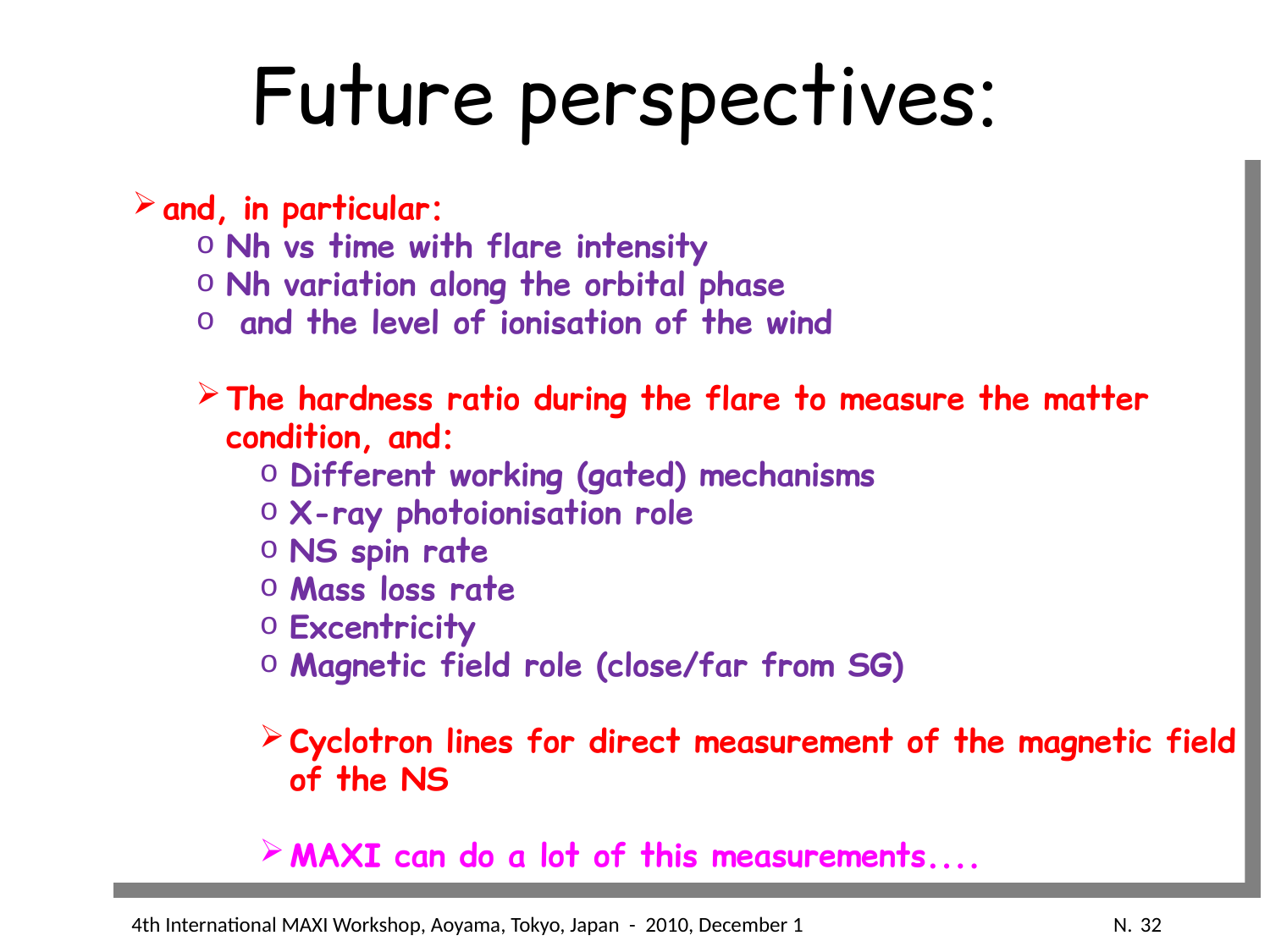

Future perspectives:

and, in particular:
Nh vs time with flare intensity
Nh variation along the orbital phase
 and the level of ionisation of the wind

The hardness ratio during the flare to measure the matter condition, and:
Different working (gated) mechanisms
X-ray photoionisation role
NS spin rate
Mass loss rate
Excentricity
Magnetic field role (close/far from SG)

Cyclotron lines for direct measurement of the magnetic field of the NS

MAXI can do a lot of this measurements....

4th International MAXI Workshop, Aoyama, Tokyo, Japan  -  2010, December 1                                                                N. 32